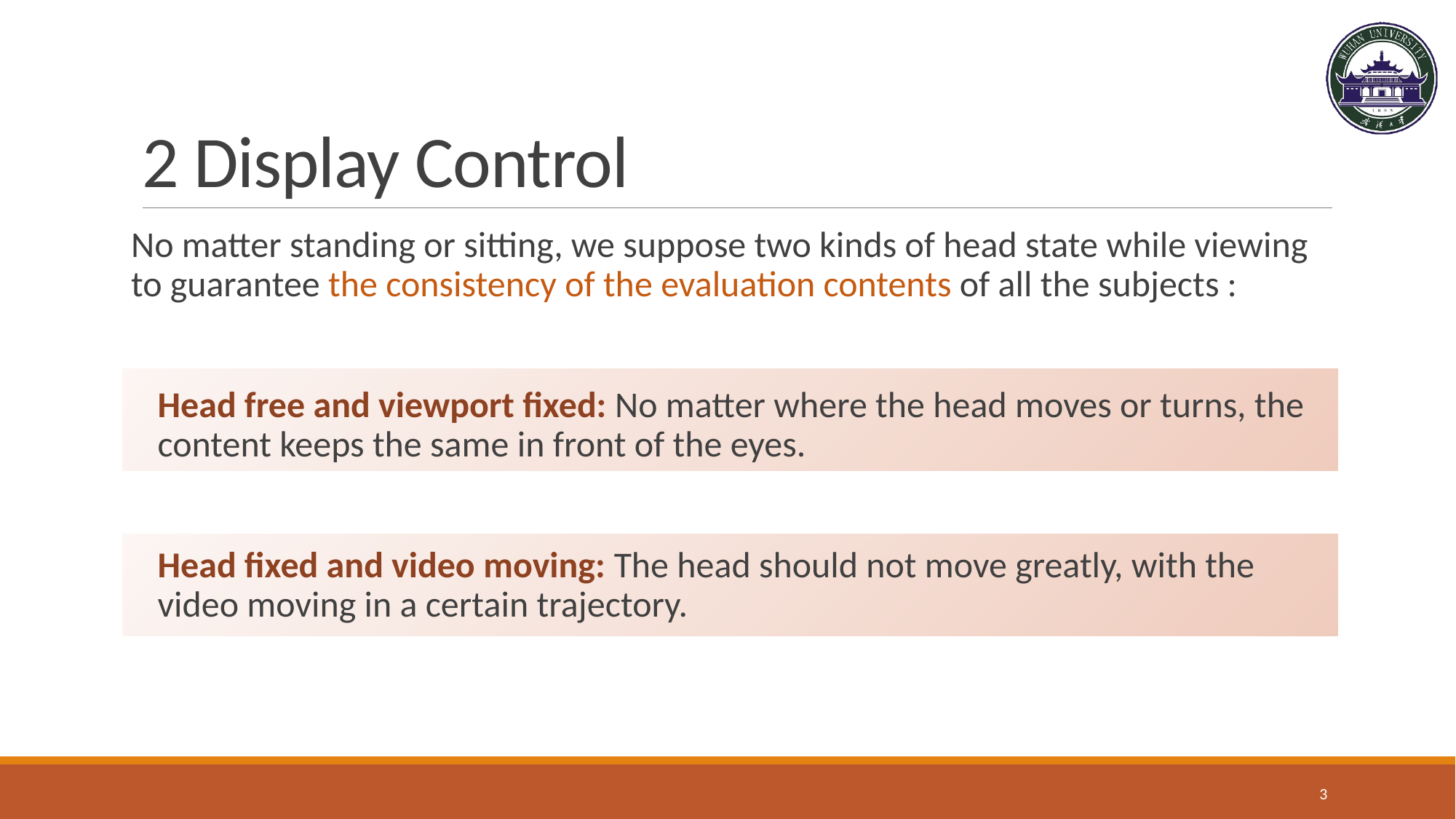

# 2 Display Control
No matter standing or sitting, we suppose two kinds of head state while viewing to guarantee the consistency of the evaluation contents of all the subjects :

Head free and viewport fixed: No matter where the head moves or turns, the content keeps the same in front of the eyes.

Head fixed and video moving: The head should not move greatly, with the video moving in a certain trajectory.

3